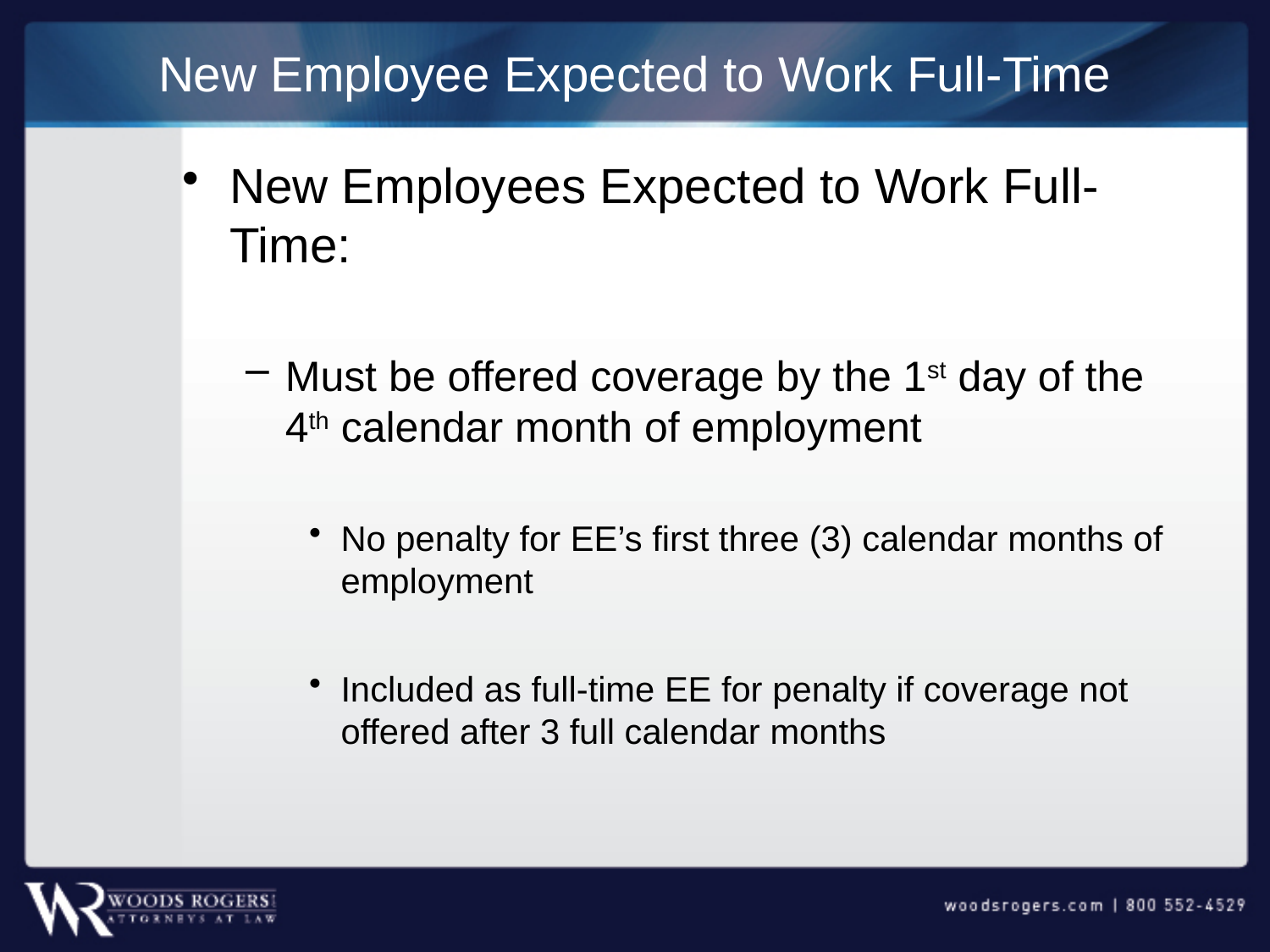

# New Employee Expected to Work Full-Time
New Employees Expected to Work Full-Time:

Must be offered coverage by the 1st day of the 4th calendar month of employment

No penalty for EE’s first three (3) calendar months of employment

Included as full-time EE for penalty if coverage not offered after 3 full calendar months